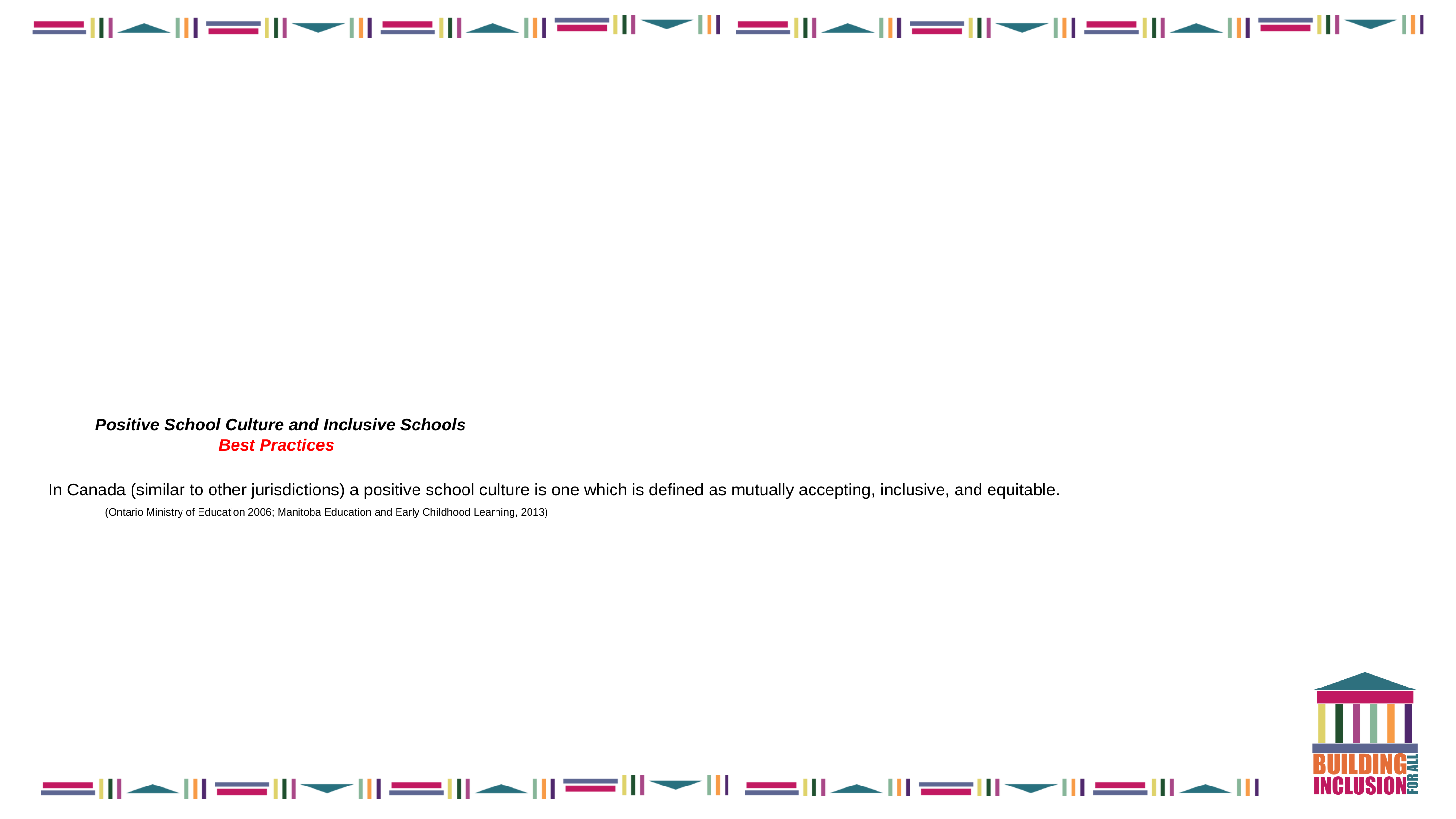

# Positive School Culture and Inclusive Schools Best Practices In Canada (similar to other jurisdictions) a positive school culture is one which is defined as mutually accepting, inclusive, and equitable. (Ontario Ministry of Education 2006; Manitoba Education and Early Childhood Learning, 2013)